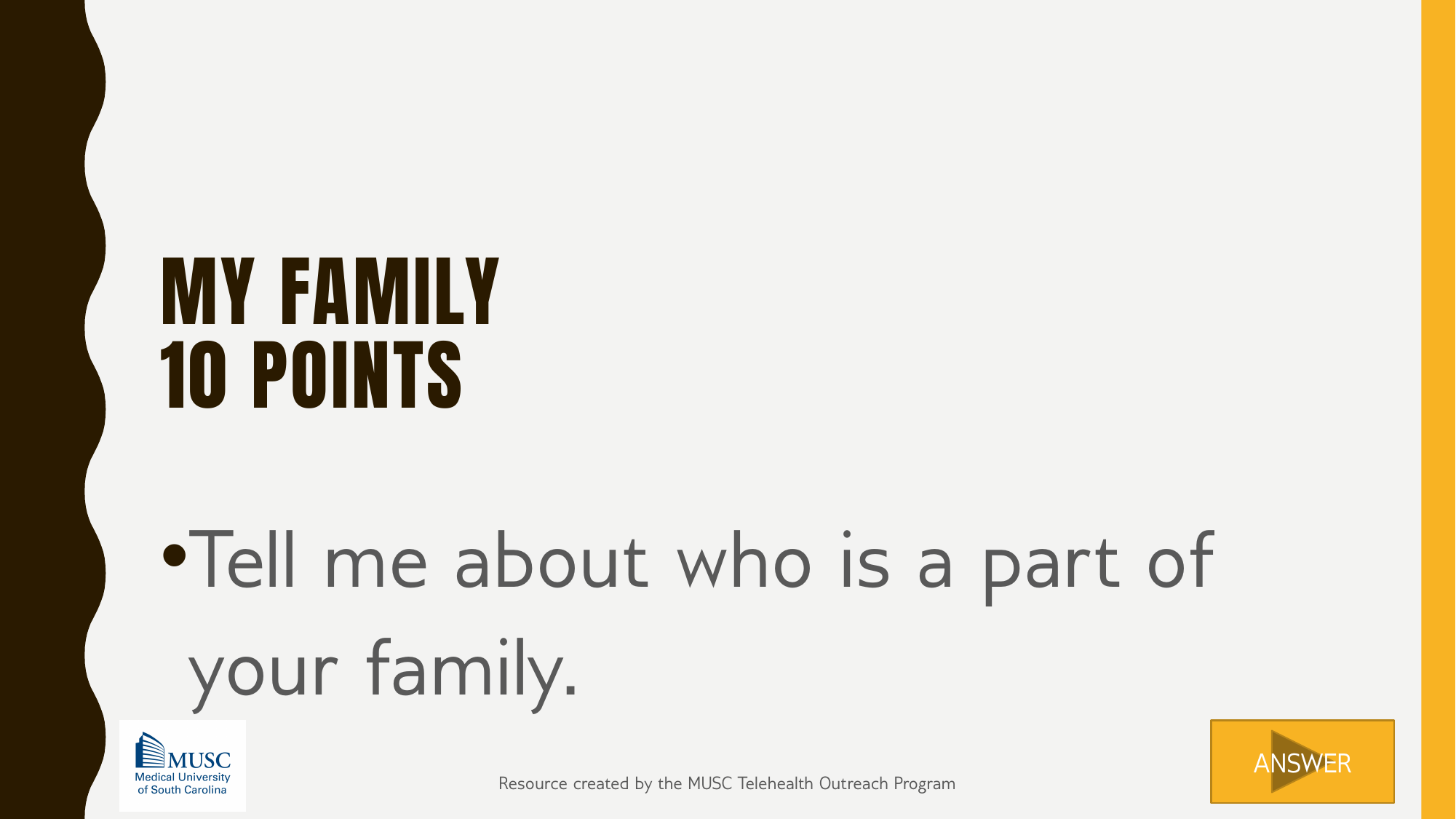

# MY FAMILY 10 points
Tell me about who is a part of your family.
Resource created by the MUSC Telehealth Outreach Program